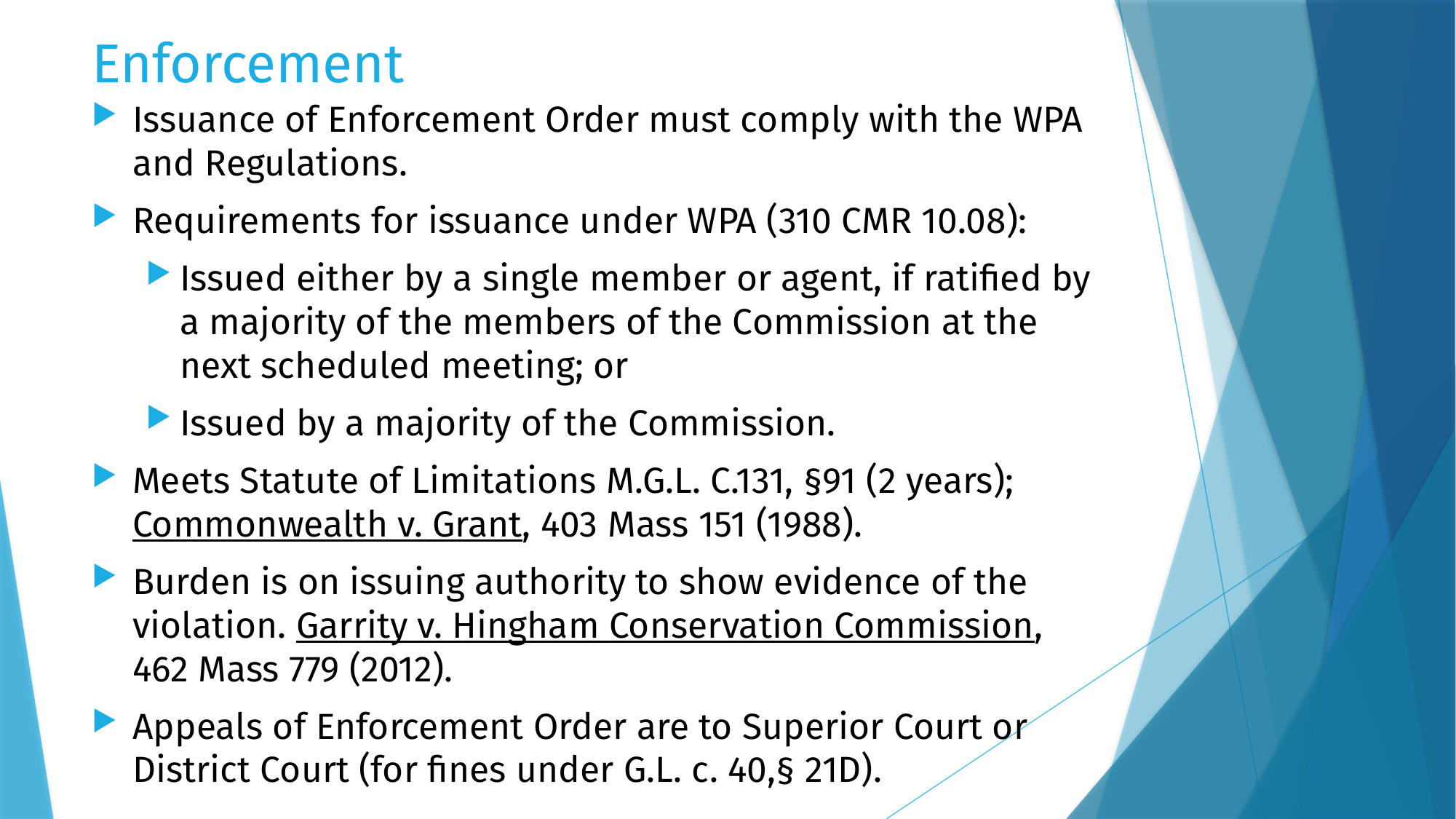

# Enforcement
Issuance of Enforcement Order must comply with the WPA and Regulations.
Requirements for issuance under WPA (310 CMR 10.08):
Issued either by a single member or agent, if ratified by a majority of the members of the Commission at the next scheduled meeting; or
Issued by a majority of the Commission.
Meets Statute of Limitations M.G.L. C.131, §91 (2 years); Commonwealth v. Grant, 403 Mass 151 (1988).
Burden is on issuing authority to show evidence of the violation. Garrity v. Hingham Conservation Commission, 462 Mass 779 (2012).
Appeals of Enforcement Order are to Superior Court or District Court (for fines under G.L. c. 40,§ 21D).